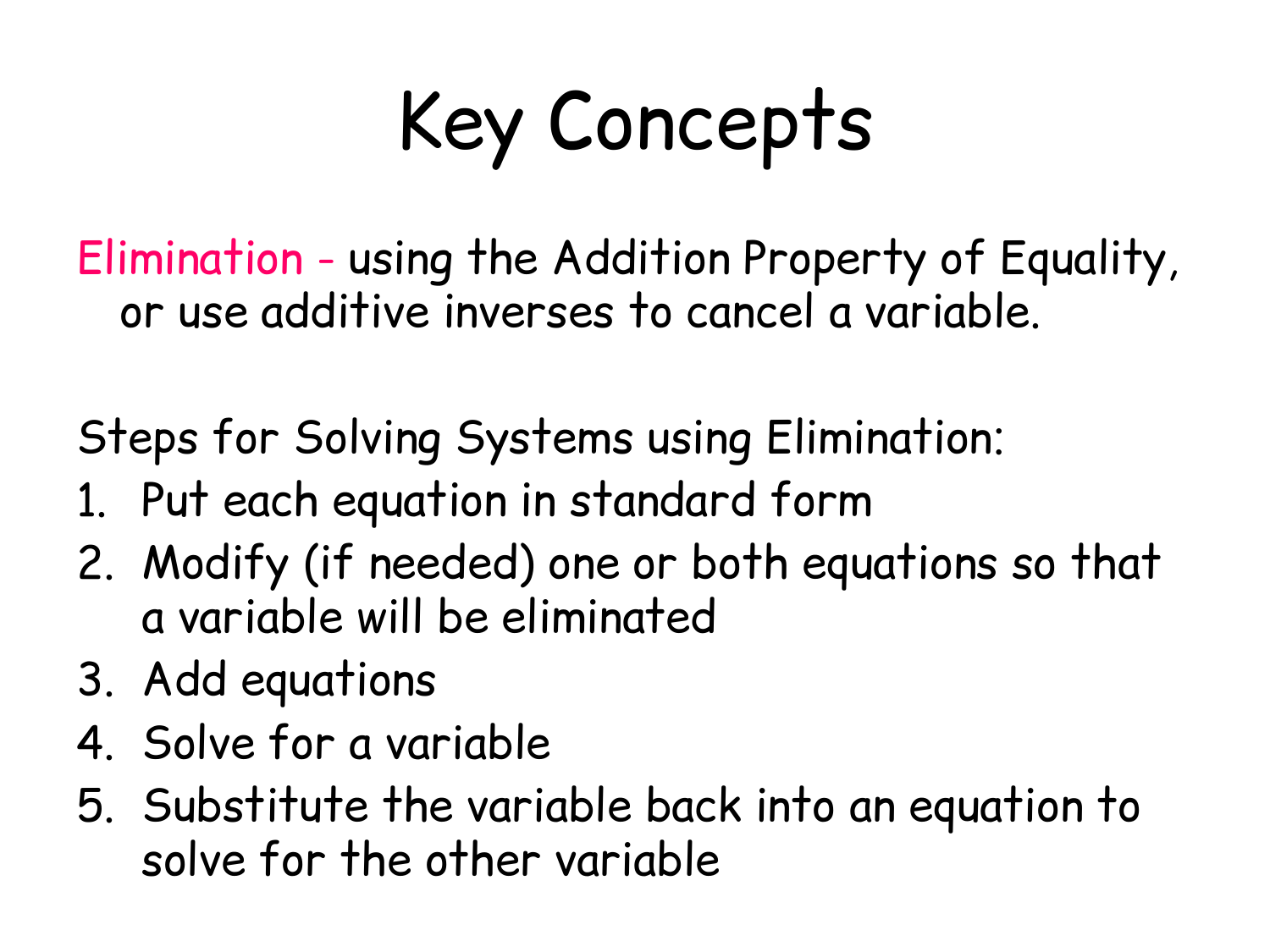

# Key Concepts
Elimination - using the Addition Property of Equality, or use additive inverses to cancel a variable.

Steps for Solving Systems using Elimination:
Put each equation in standard form
Modify (if needed) one or both equations so that a variable will be eliminated
Add equations
Solve for a variable
Substitute the variable back into an equation to solve for the other variable